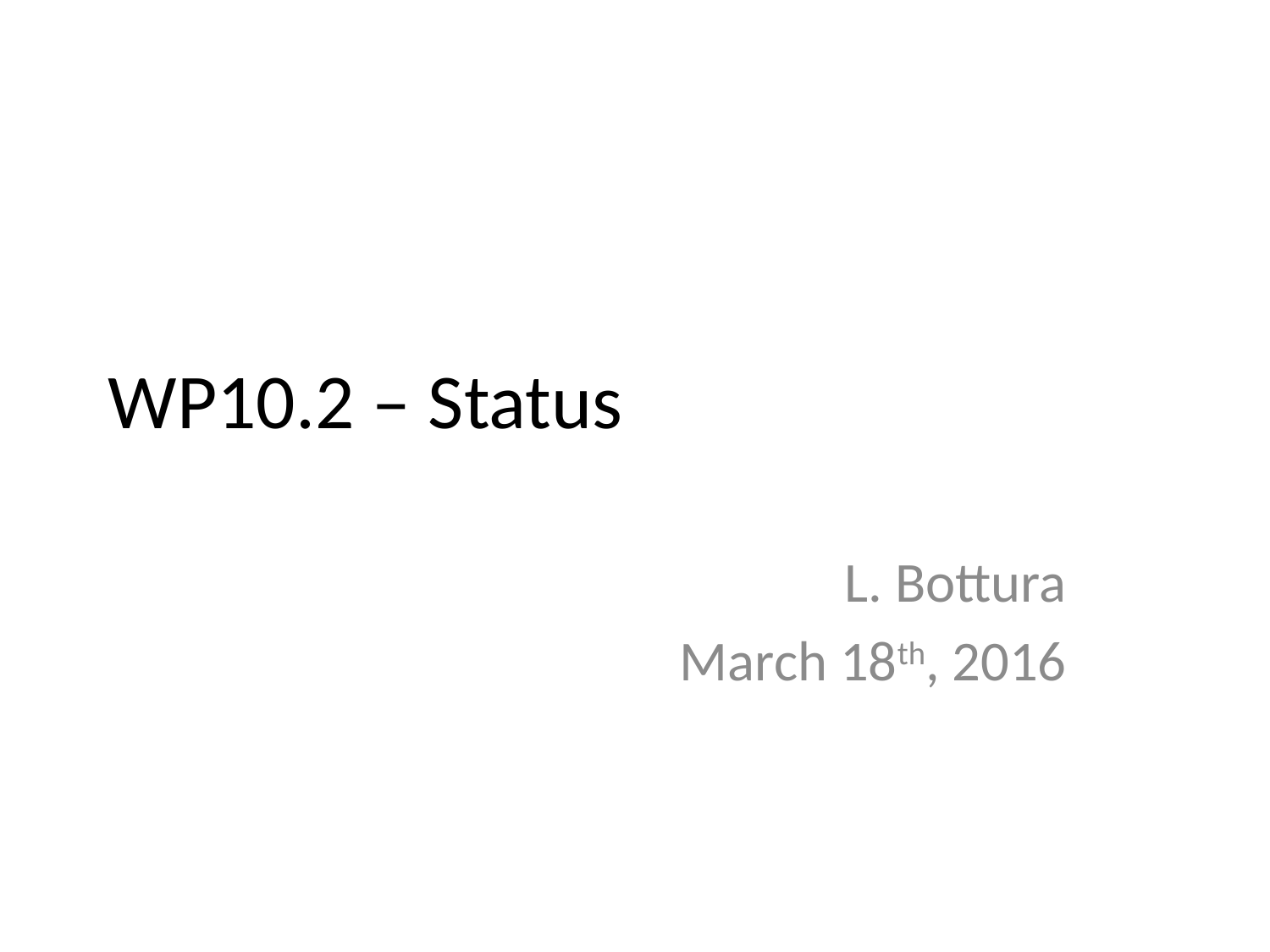

# WP10.2 – Status
L. Bottura
March 18th, 2016